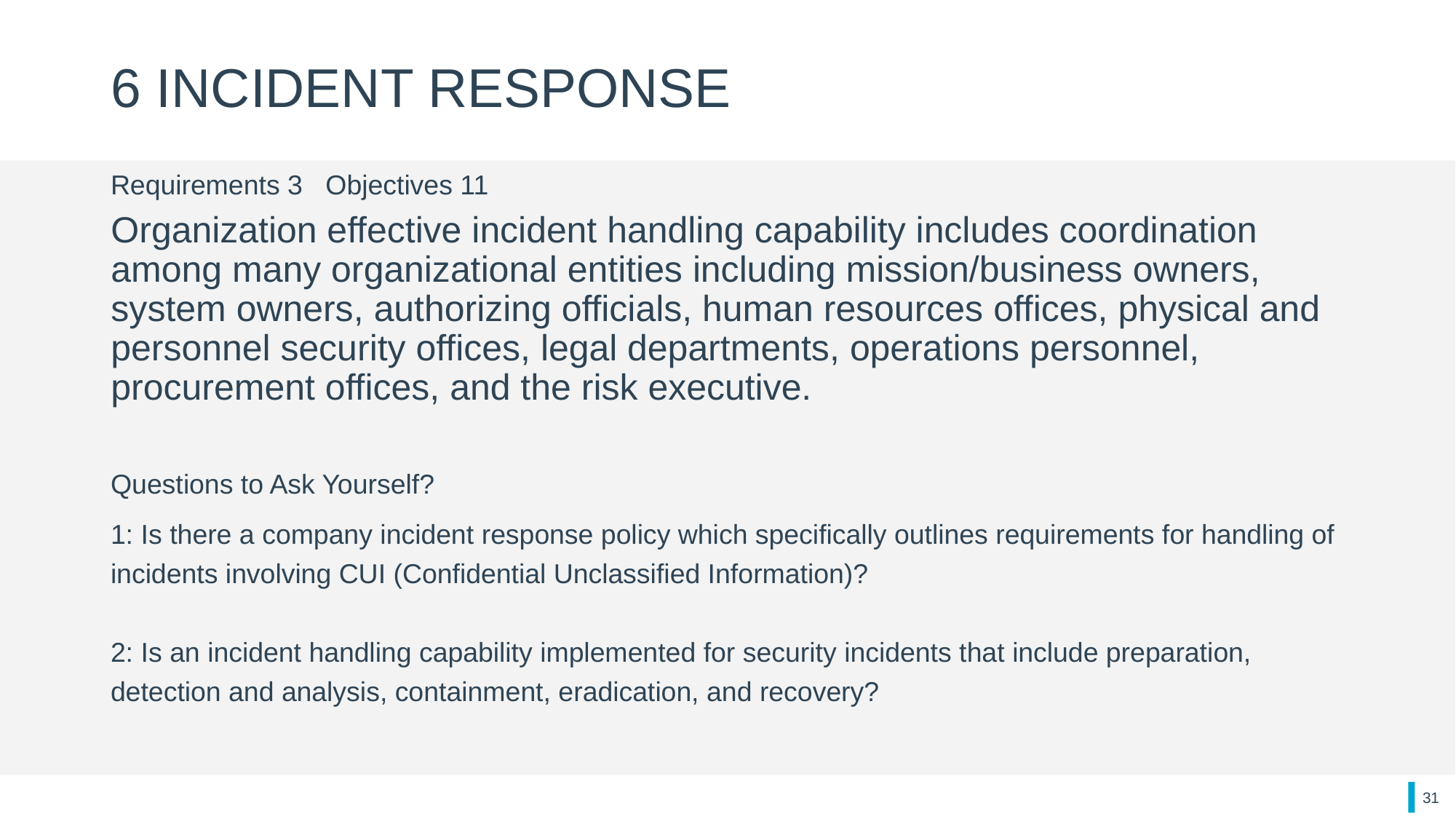

# 6 INCIDENT RESPONSE
Requirements 3   Objectives 11
Organization effective incident handling capability includes coordination among many organizational entities including mission/business owners, system owners, authorizing officials, human resources offices, physical and personnel security offices, legal departments, operations personnel, procurement offices, and the risk executive.

Questions to Ask Yourself?
1: Is there a company incident response policy which specifically outlines requirements for handling of incidents involving CUI (Confidential Unclassified Information)?

2: Is an incident handling capability implemented for security incidents that include preparation, detection and analysis, containment, eradication, and recovery?
31